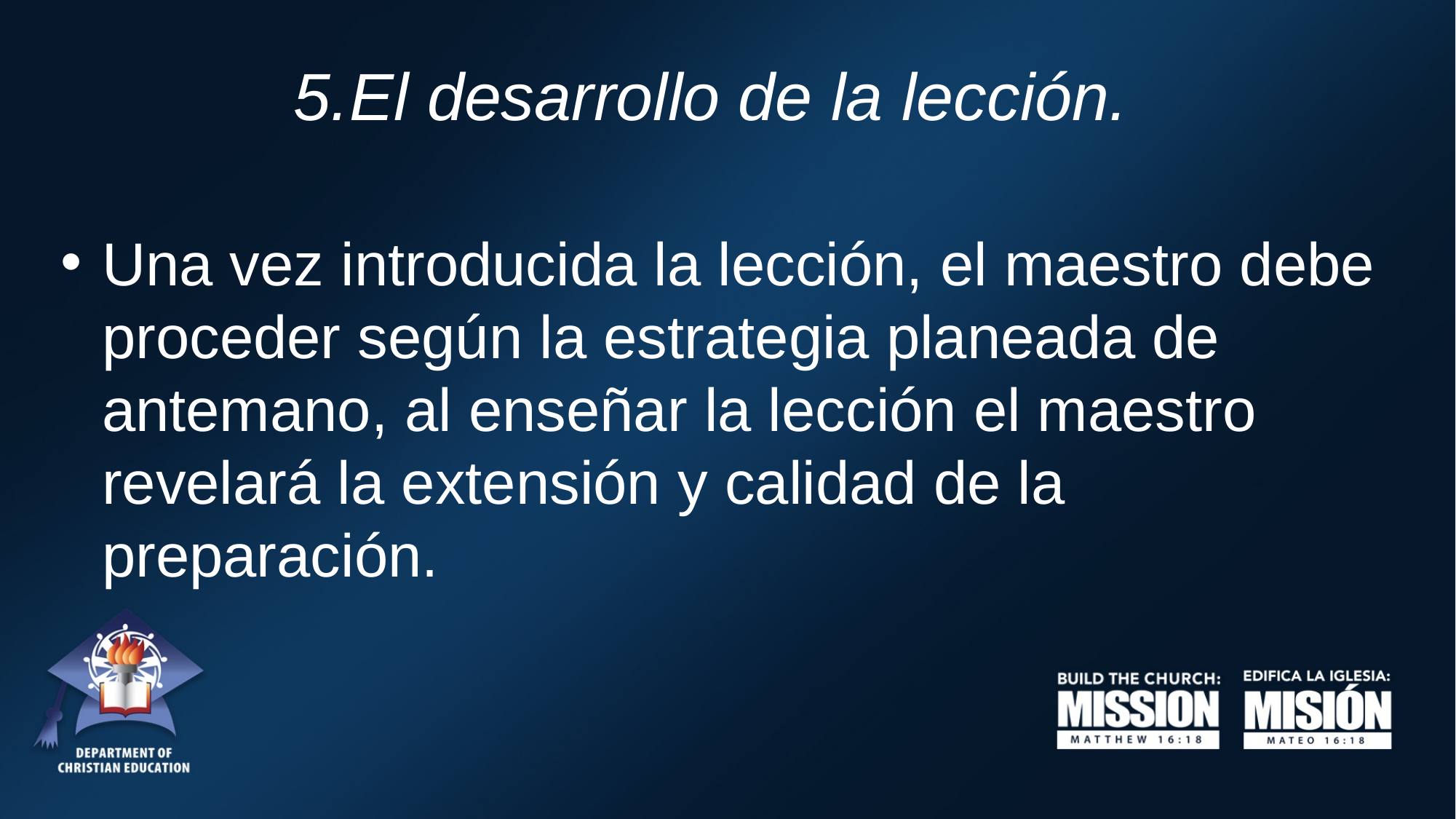

# 5.El desarrollo de la lección.
Una vez introducida la lección, el maestro debe proceder según la estrategia planeada de antemano, al enseñar la lección el maestro revelará la extensión y calidad de la preparación.